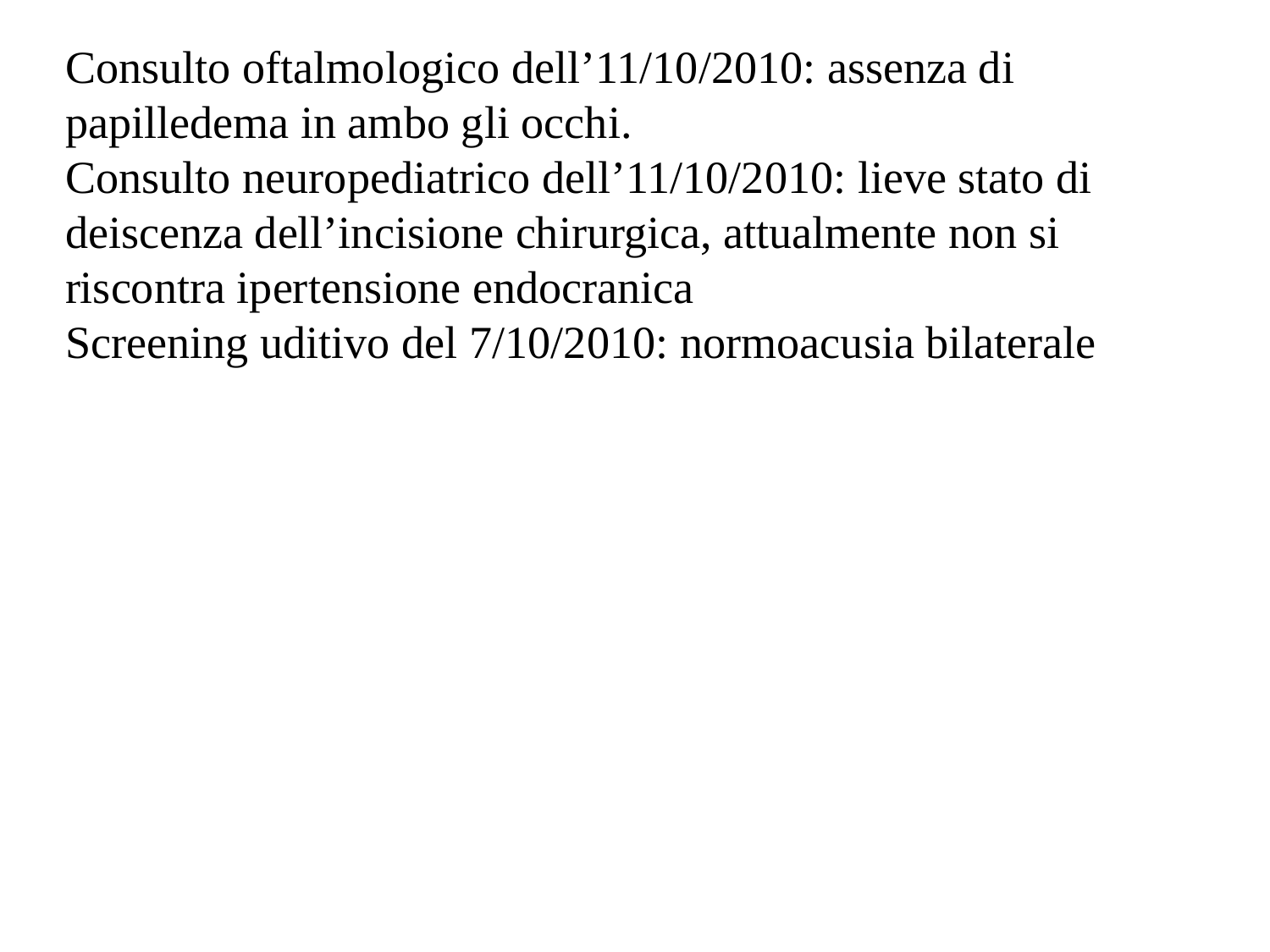

Consulto oftalmologico dell’11/10/2010: assenza di papilledema in ambo gli occhi.
Consulto neuropediatrico dell’11/10/2010: lieve stato di deiscenza dell’incisione chirurgica, attualmente non si riscontra ipertensione endocranica
Screening uditivo del 7/10/2010: normoacusia bilaterale